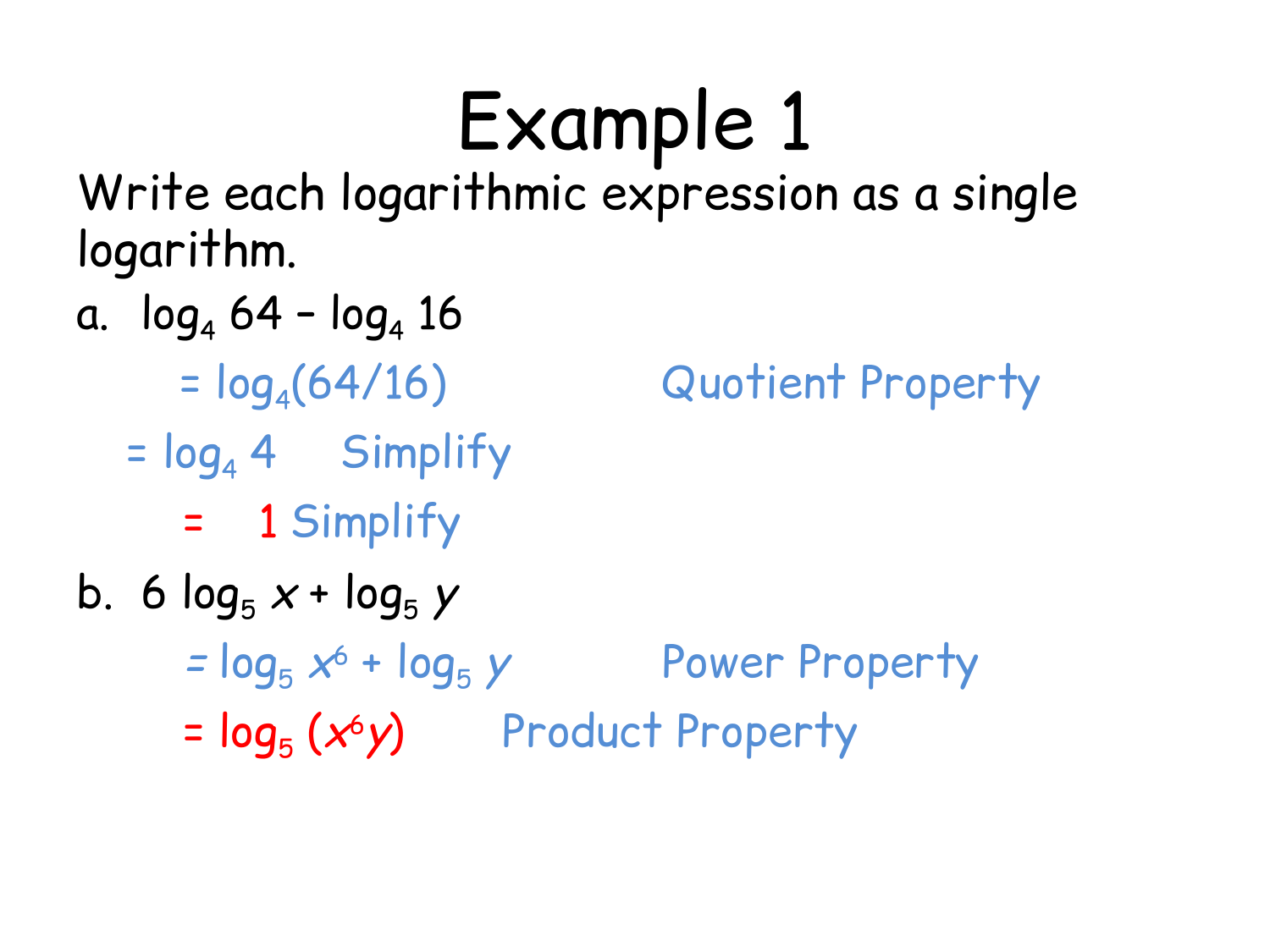

# Example 1
Write each logarithmic expression as a single logarithm.
log4 64 – log4 16
	    = log4(64/16)	    		Quotient Property
		= log4 4 					Simplify
		=    1						Simplify
6 log5 x + log5 y
        = log5 x6 + log5 y	    Power Property
        = log5 (x6y)		Product Property